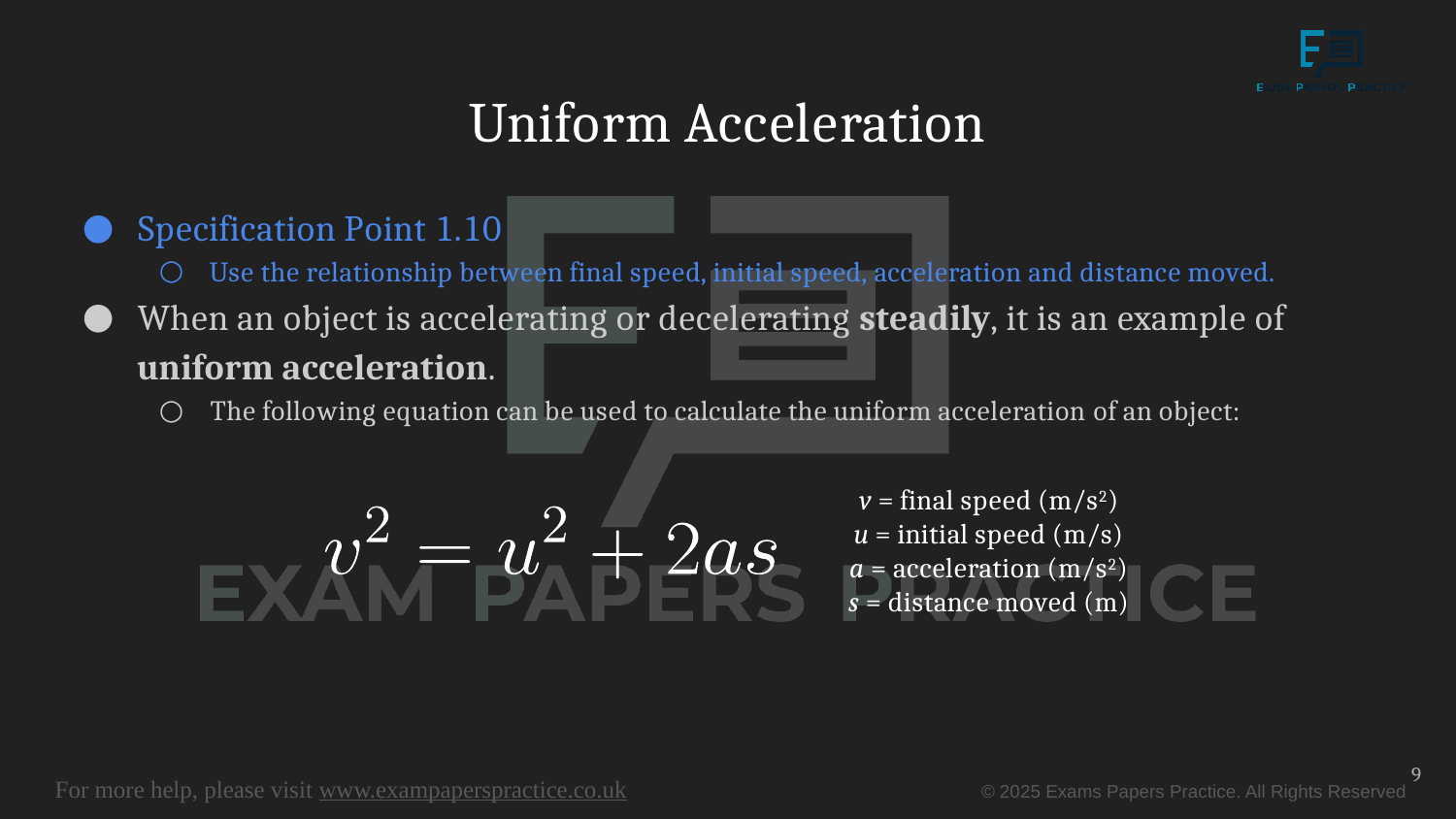

# Uniform Acceleration
Specification Point 1.10
Use the relationship between final speed, initial speed, acceleration and distance moved.
When an object is accelerating or decelerating steadily, it is an example of uniform acceleration.
The following equation can be used to calculate the uniform acceleration of an object:

v = final speed (m/s2)
u = initial speed (m/s)
a = acceleration (m/s2)
s = distance moved (m)

9